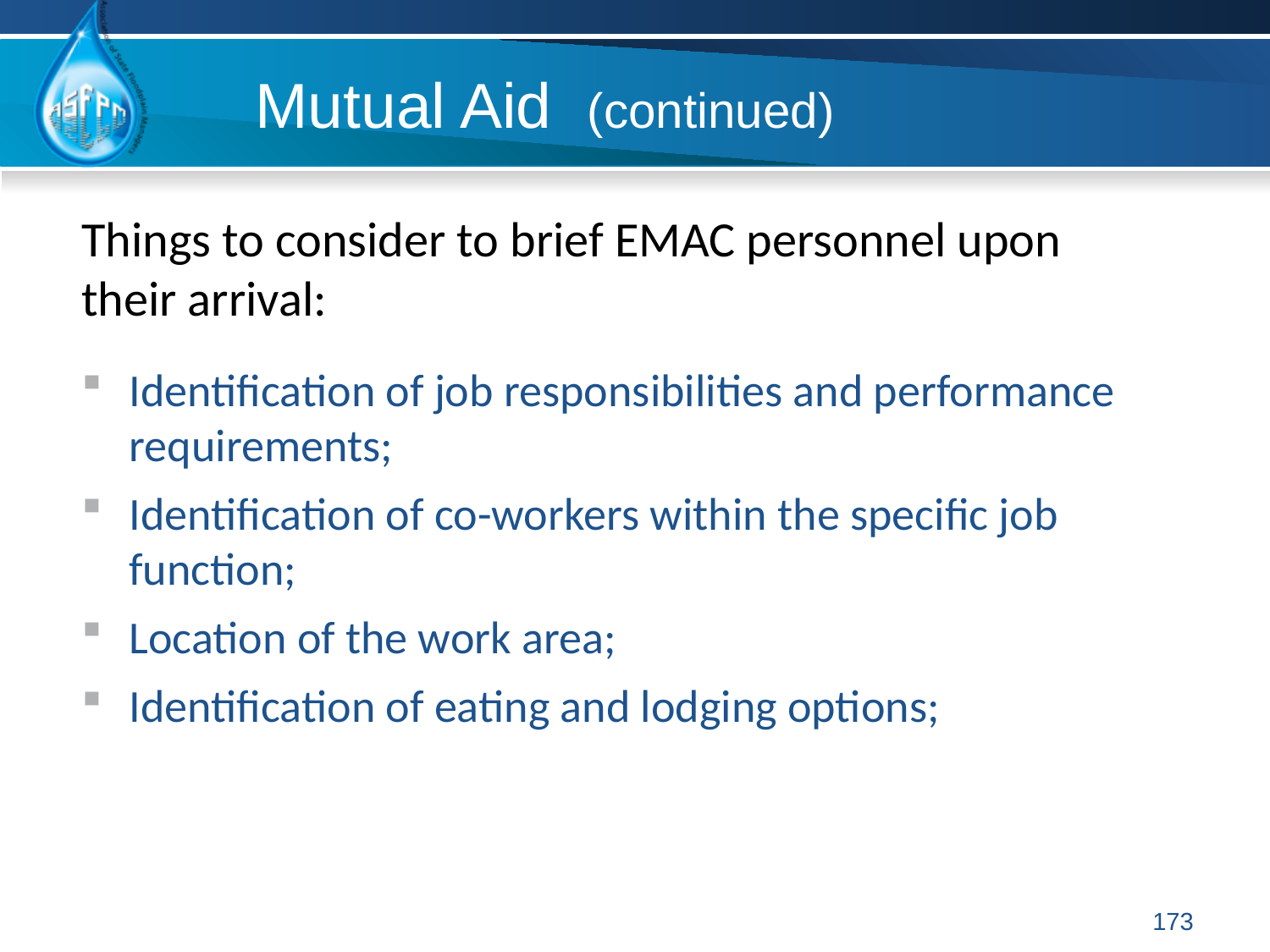

Mutual Aid  (continued)

Things to consider to brief EMAC personnel upon their arrival:

Identification of job responsibilities and performance requirements;
Identification of co-workers within the specific job function;
Location of the work area;
Identification of eating and lodging options;

173